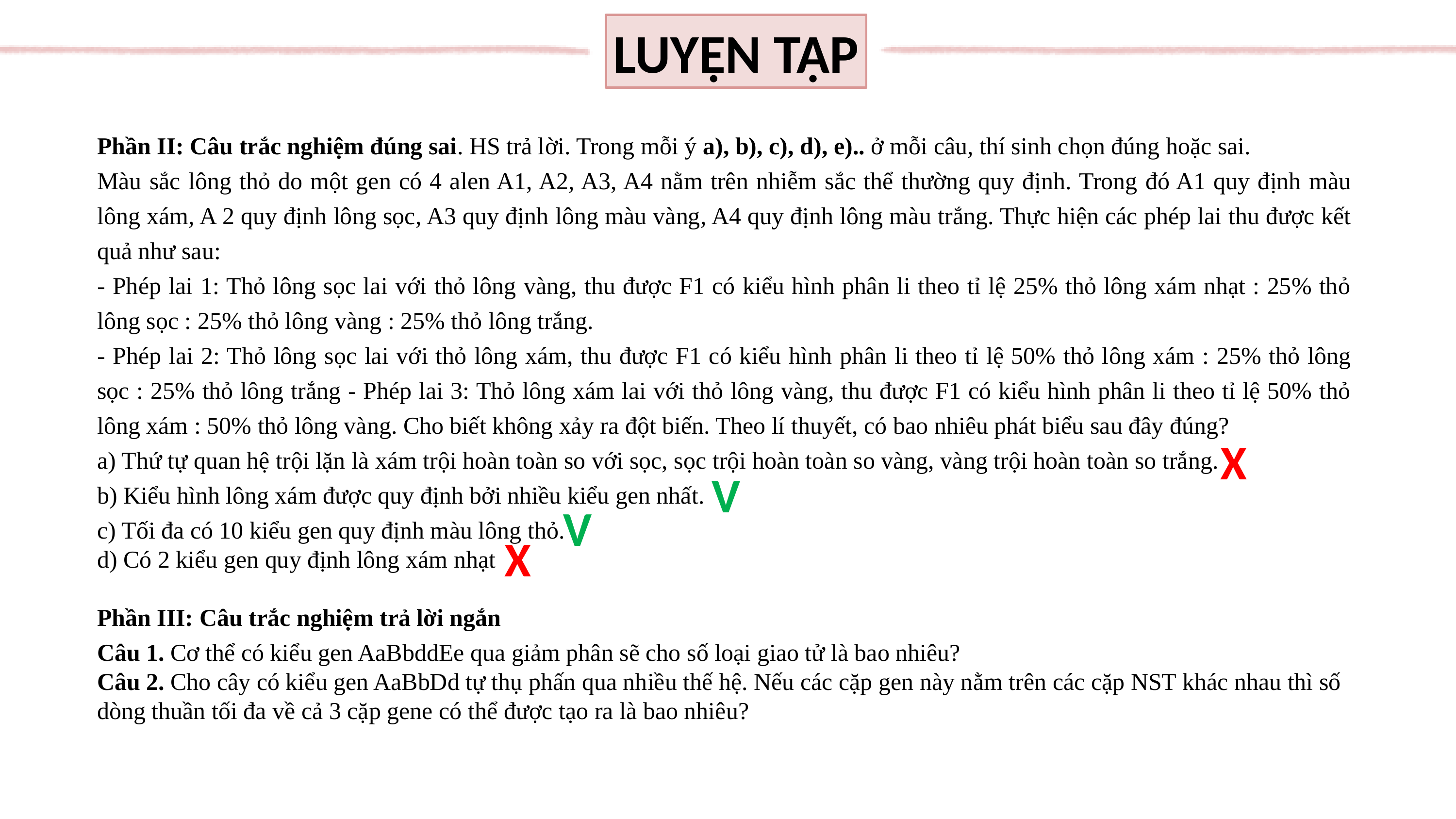

LUYỆN TẬP

Phần II: Câu trắc nghiệm đúng sai. HS trả lời. Trong mỗi ý a), b), c), d), e).. ở mỗi câu, thí sinh chọn đúng hoặc sai.
Màu sắc lông thỏ do một gen có 4 alen A1, A2, A3, A4 nằm trên nhiễm sắc thể thường quy định. Trong đó A1 quy định màu lông xám, A 2 quy định lông sọc, A3 quy định lông màu vàng, A4 quy định lông màu trắng. Thực hiện các phép lai thu được kết quả như sau:
- Phép lai 1: Thỏ lông sọc lai với thỏ lông vàng, thu được F1 có kiểu hình phân li theo tỉ lệ 25% thỏ lông xám nhạt : 25% thỏ lông sọc : 25% thỏ lông vàng : 25% thỏ lông trắng.
- Phép lai 2: Thỏ lông sọc lai với thỏ lông xám, thu được F1 có kiểu hình phân li theo tỉ lệ 50% thỏ lông xám : 25% thỏ lông sọc : 25% thỏ lông trắng - Phép lai 3: Thỏ lông xám lai với thỏ lông vàng, thu được F1 có kiểu hình phân li theo tỉ lệ 50% thỏ lông xám : 50% thỏ lông vàng. Cho biết không xảy ra đột biến. Theo lí thuyết, có bao nhiêu phát biểu sau đây đúng?
a) Thứ tự quan hệ trội lặn là xám trội hoàn toàn so với sọc, sọc trội hoàn toàn so vàng, vàng trội hoàn toàn so trắng.
b) Kiểu hình lông xám được quy định bởi nhiều kiểu gen nhất.
c) Tối đa có 10 kiểu gen quy định màu lông thỏ.
d) Có 2 kiểu gen quy định lông xám nhạt
X
V
V
X
Phần III: Câu trắc nghiệm trả lời ngắn
Câu 1. Cơ thể có kiểu gen AaBbddEe qua giảm phân sẽ cho số loại giao tử là bao nhiêu?
Câu 2. Cho cây có kiểu gen AaBbDd tự thụ phấn qua nhiều thế hệ. Nếu các cặp gen này nằm trên các cặp NST khác nhau thì số dòng thuần tối đa về cả 3 cặp gene có thể được tạo ra là bao nhiêu?